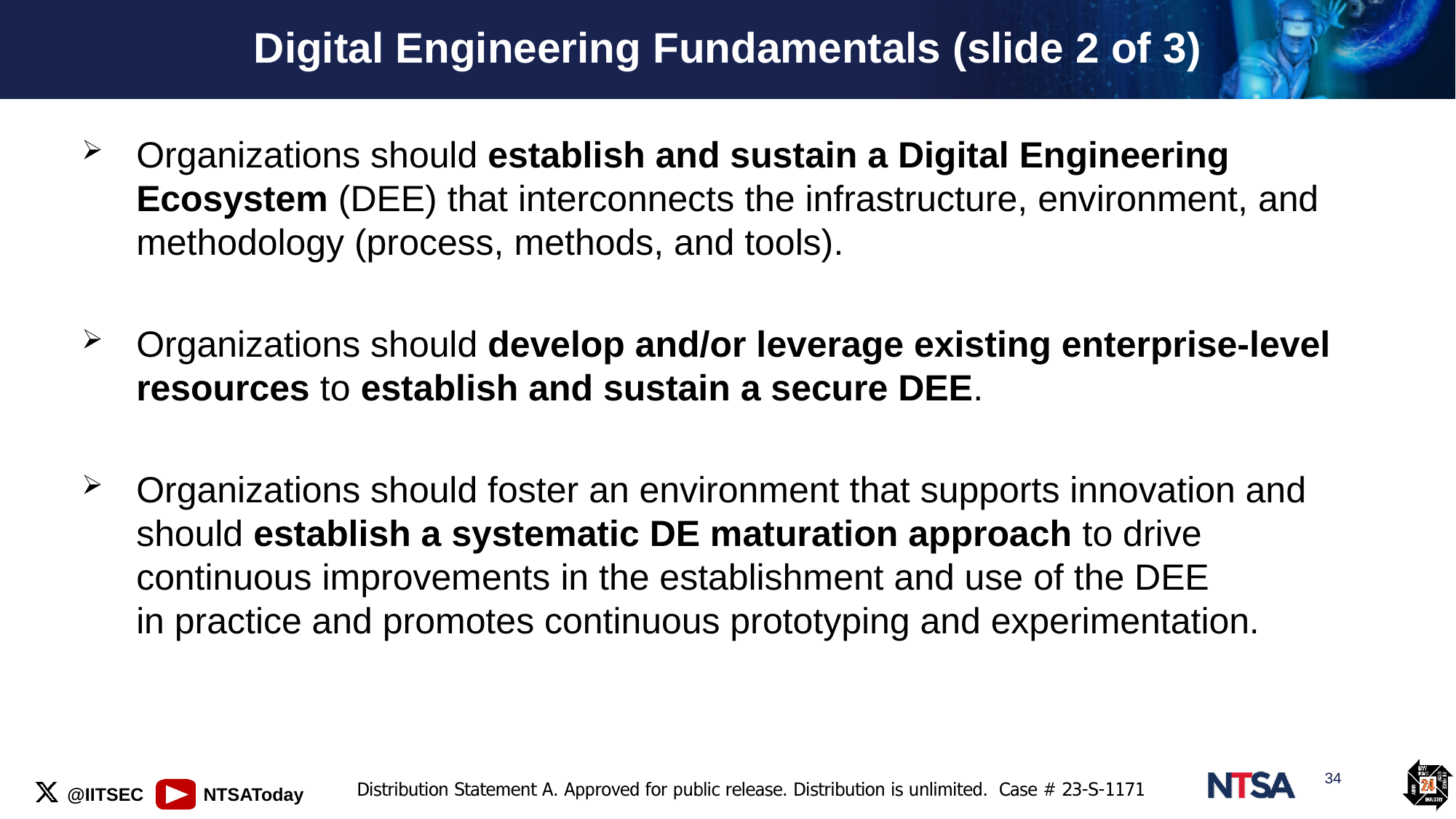

# Digital Engineering Fundamentals (slide 2 of 3)
Organizations should establish and sustain a Digital Engineering Ecosystem (DEE) that interconnects the infrastructure, environment, and methodology (process, methods, and tools).

Organizations should develop and/or leverage existing enterprise-level resources to establish and sustain a secure DEE.

Organizations should foster an environment that supports innovation and should establish a systematic DE maturation approach to drive continuous improvements in the establishment and use of the DEE in practice and promotes continuous prototyping and experimentation.
34
Distribution Statement A. Approved for public release. Distribution is unlimited.  Case # 23-S-1171